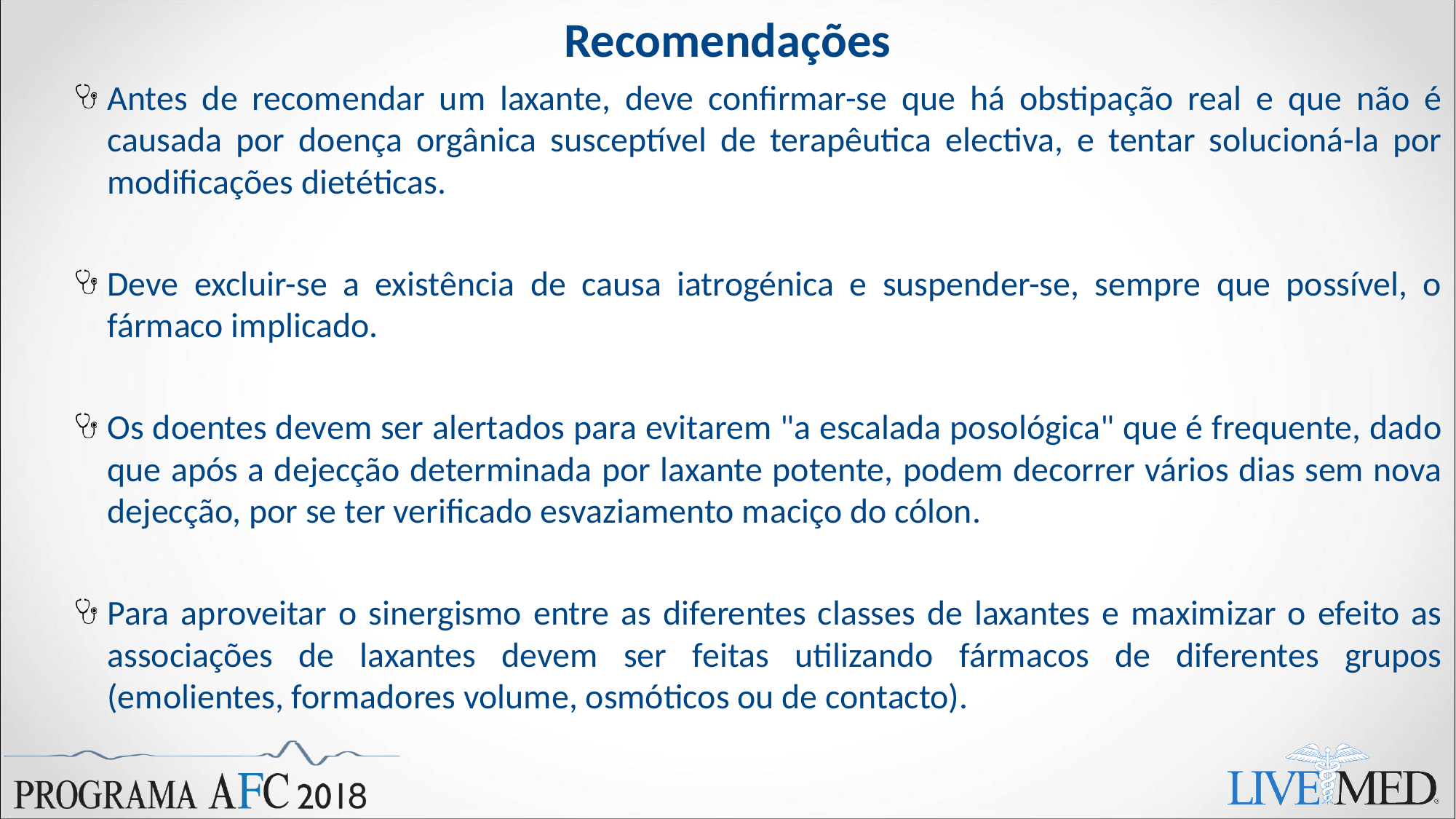

# Recomendações
Antes de recomendar um laxante, deve confirmar-se que há obstipação real e que não é causada por doença orgânica susceptível de terapêutica electiva, e tentar solucioná-la por modificações dietéticas.

Deve excluir-se a existência de causa iatrogénica e suspender-se, sempre que possível, o fármaco implicado.

Os doentes devem ser alertados para evitarem "a escalada posológica" que é frequente, dado que após a dejecção determinada por laxante potente, podem decorrer vários dias sem nova dejecção, por se ter verificado esvaziamento maciço do cólon.

Para aproveitar o sinergismo entre as diferentes classes de laxantes e maximizar o efeito as associações de laxantes devem ser feitas utilizando fármacos de diferentes grupos (emolientes, formadores volume, osmóticos ou de contacto).